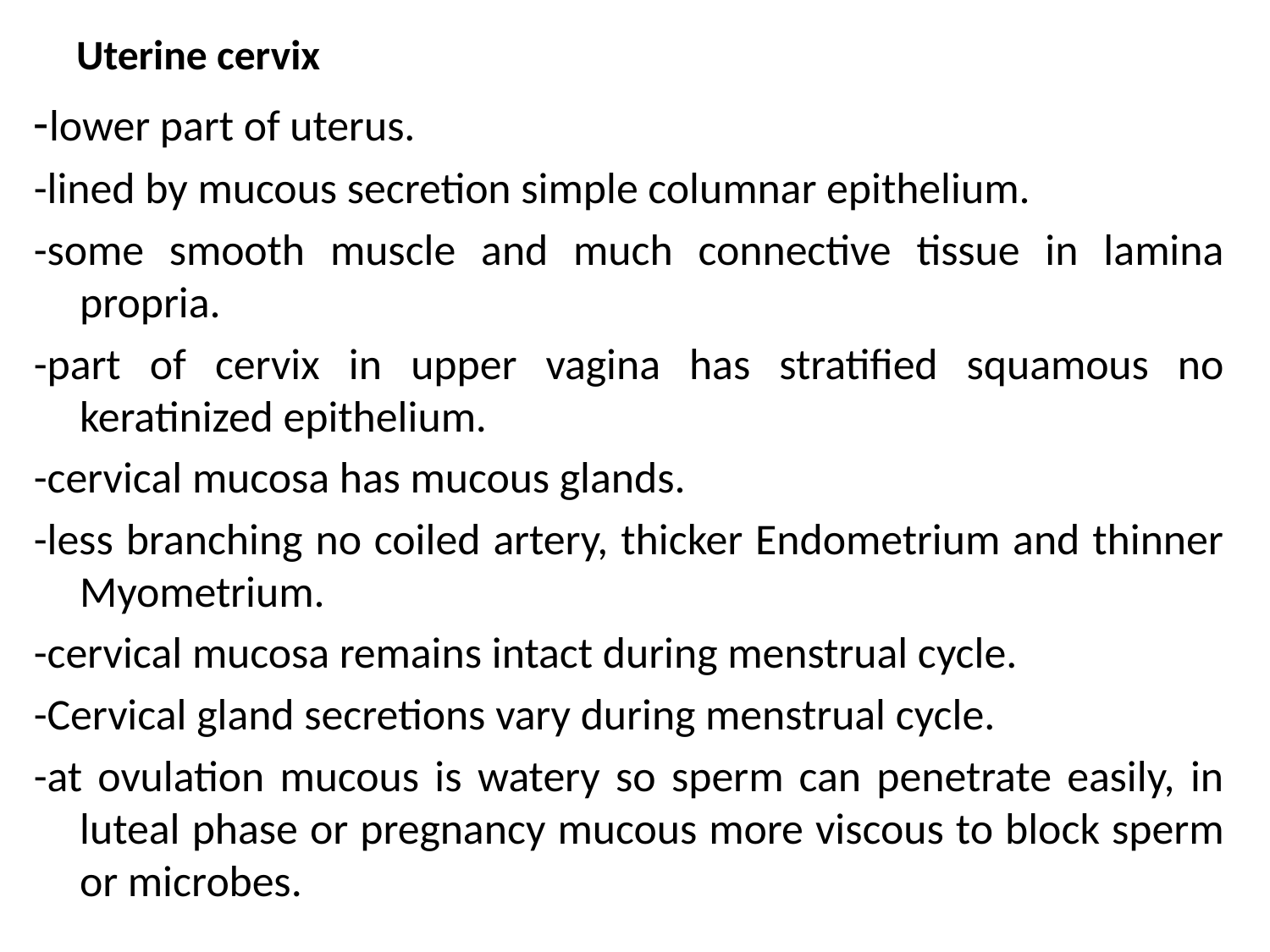

# Uterine cervix
-lower part of uterus.
-lined by mucous secretion simple columnar epithelium.
-some smooth muscle and much connective tissue in lamina propria.
-part of cervix in upper vagina has stratified squamous no keratinized epithelium.
-cervical mucosa has mucous glands.
-less branching no coiled artery, thicker Endometrium and thinner Myometrium.
-cervical mucosa remains intact during menstrual cycle.
-Cervical gland secretions vary during menstrual cycle.
-at ovulation mucous is watery so sperm can penetrate easily, in luteal phase or pregnancy mucous more viscous to block sperm or microbes.